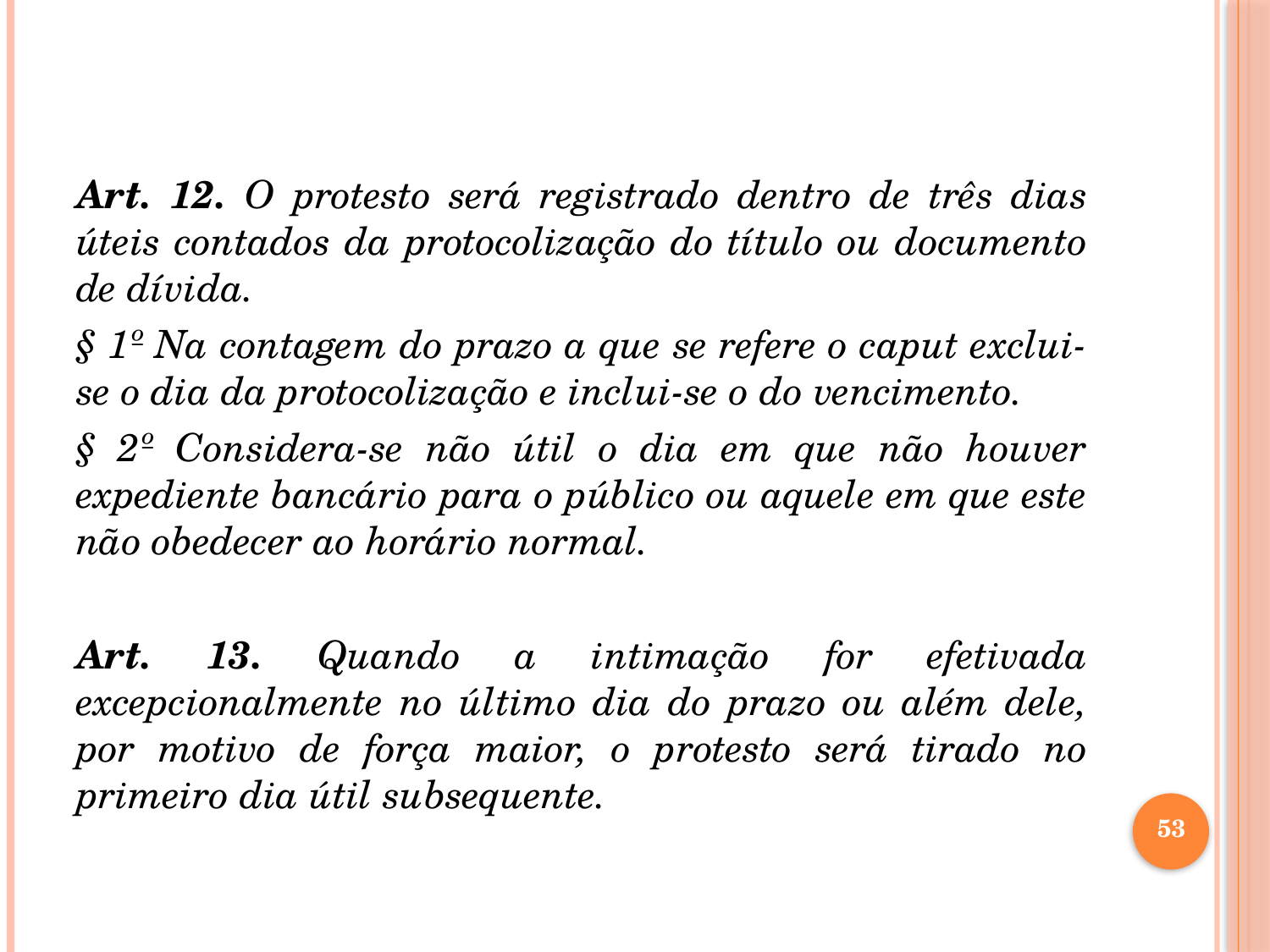

Art. 12. O protesto será registrado dentro de três dias úteis contados da protocolização do título ou documento de dívida.
§ 1º Na contagem do prazo a que se refere o caput exclui-se o dia da protocolização e inclui-se o do vencimento.
§ 2º Considera-se não útil o dia em que não houver expediente bancário para o público ou aquele em que este não obedecer ao horário normal.

Art. 13. Quando a intimação for efetivada excepcionalmente no último dia do prazo ou além dele, por motivo de força maior, o protesto será tirado no primeiro dia útil subsequente.
53